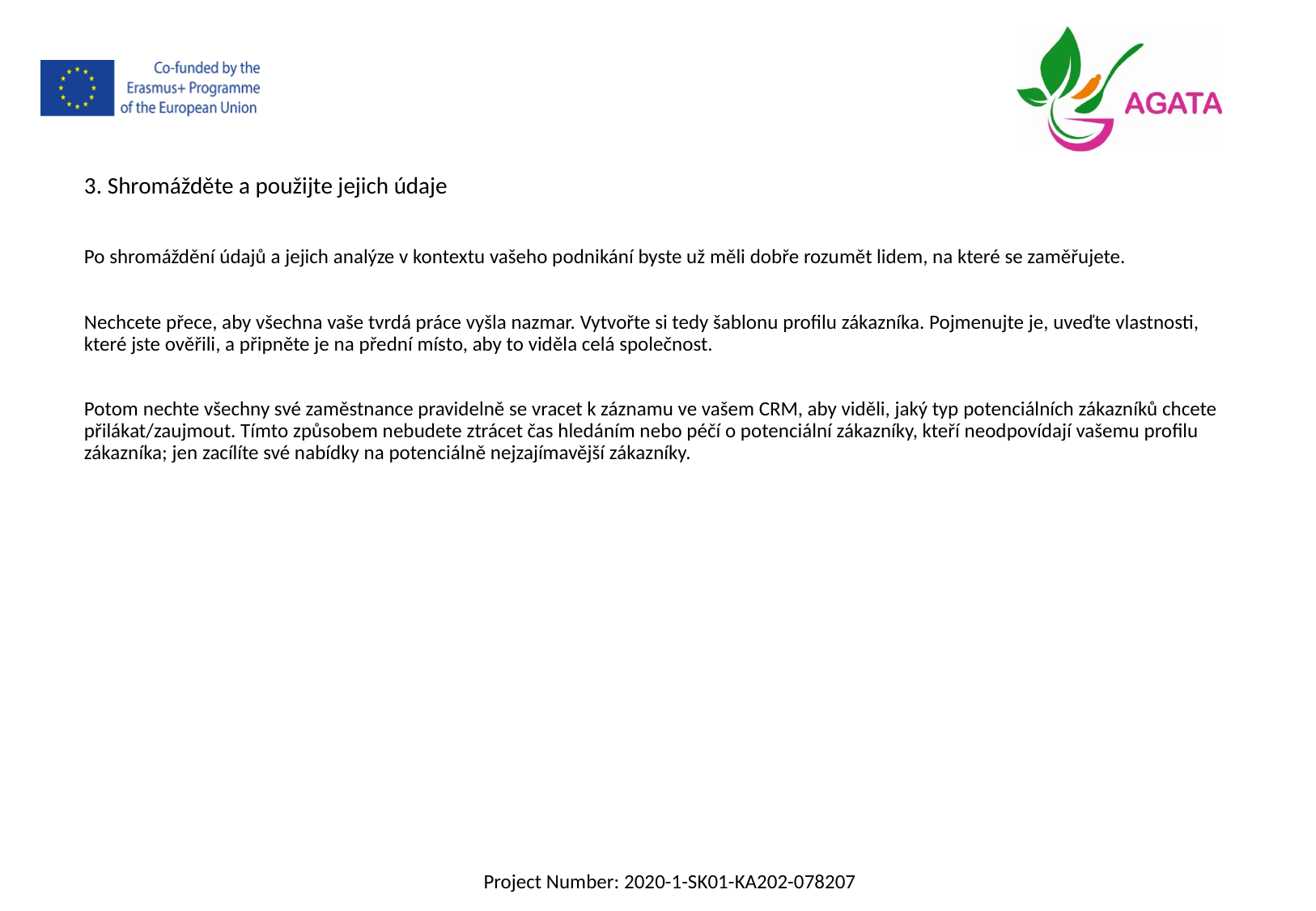

3. Shromážděte a použijte jejich údaje

Po shromáždění údajů a jejich analýze v kontextu vašeho podnikání byste už měli dobře rozumět lidem, na které se zaměřujete.

Nechcete přece, aby všechna vaše tvrdá práce vyšla nazmar. Vytvořte si tedy šablonu profilu zákazníka. Pojmenujte je, uveďte vlastnosti, které jste ověřili, a připněte je na přední místo, aby to viděla celá společnost.

Potom nechte všechny své zaměstnance pravidelně se vracet k záznamu ve vašem CRM, aby viděli, jaký typ potenciálních zákazníků chcete přilákat/zaujmout. Tímto způsobem nebudete ztrácet čas hledáním nebo péčí o potenciální zákazníky, kteří neodpovídají vašemu profilu zákazníka; jen zacílíte své nabídky na potenciálně nejzajímavější zákazníky.